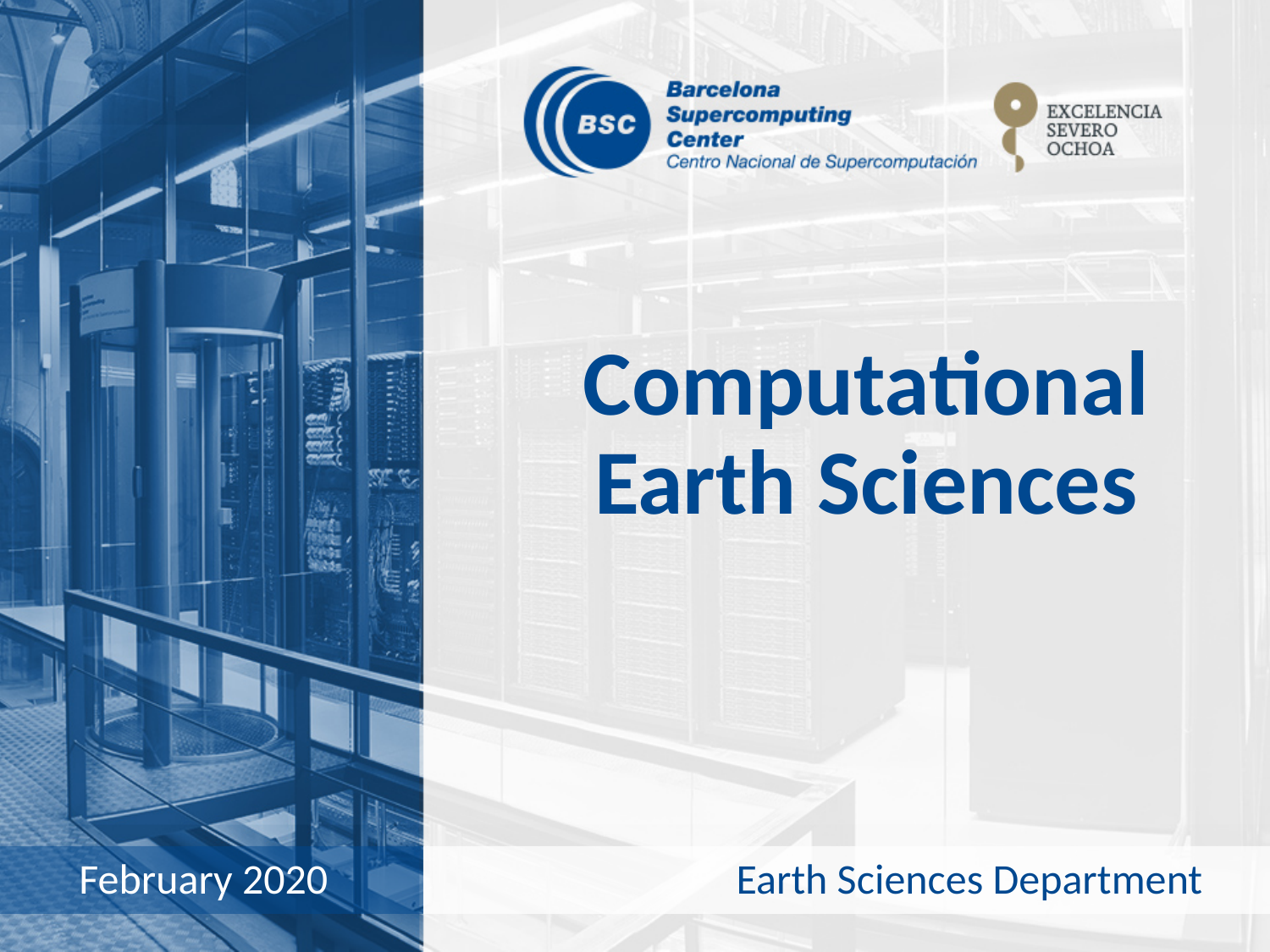

# Computational Earth Sciences

Earth Sciences Department
February 2020